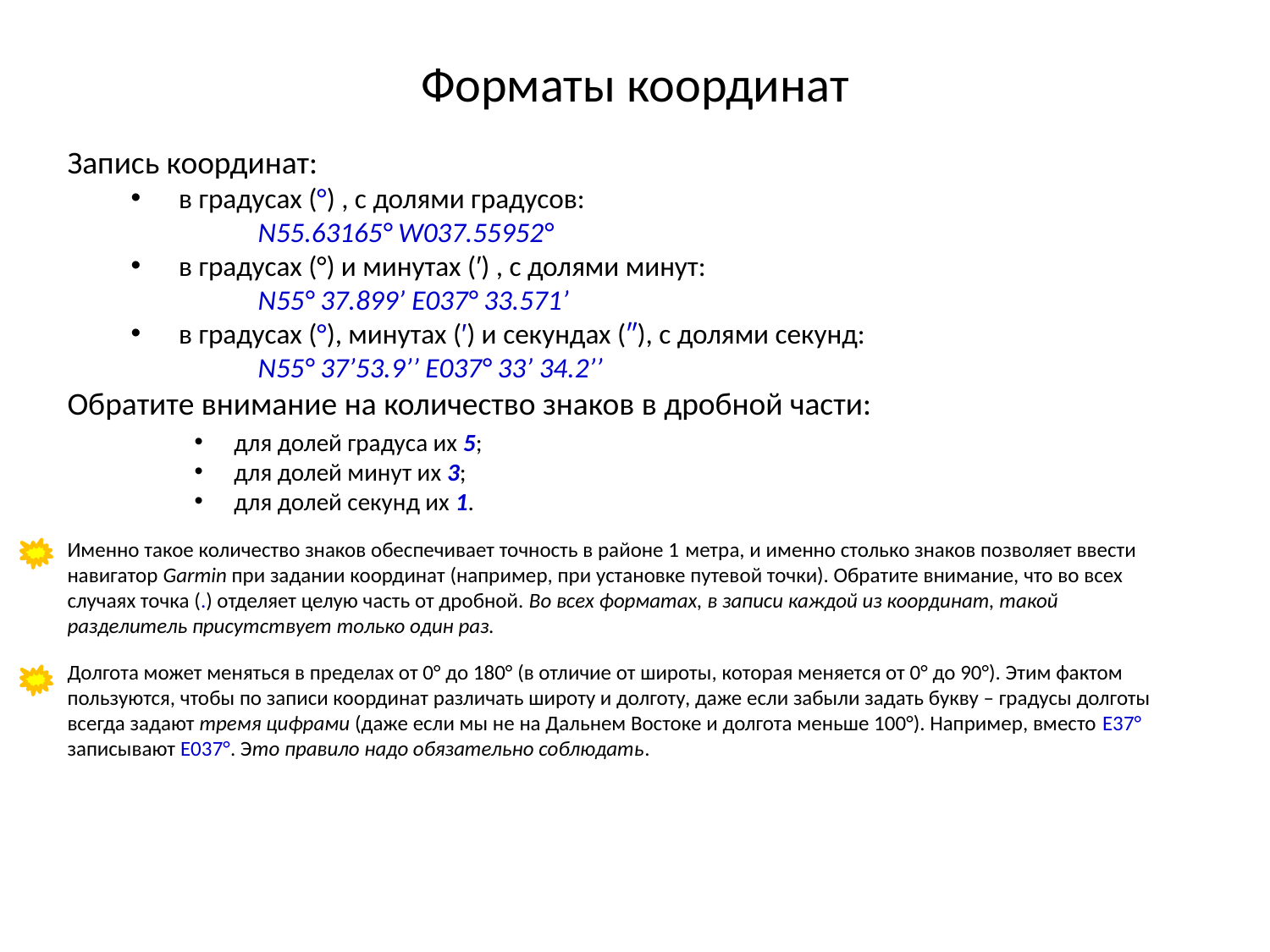

# Форматы координат
Запись координат:
в градусах (°) , с долями градусов:
N55.63165° W037.55952°
в градусах (°) и минутах (′) , с долями минут:
N55° 37.899’ E037° 33.571’
в градусах (°), минутах (′) и секундах (″), с долями секунд:
N55° 37’53.9’’ E037° 33’ 34.2’’
Обратите внимание на количество знаков в дробной части:
для долей градуса их 5;
для долей минут их 3;
для долей секунд их 1.
Именно такое количество знаков обеспечивает точность в районе 1 метра, и именно столько знаков позволяет ввести навигатор Garmin при задании координат (например, при установке путевой точки). Обратите внимание, что во всех случаях точка (.) отделяет целую часть от дробной. Во всех форматах, в записи каждой из координат, такой разделитель присутствует только один раз.
Долгота может меняться в пределах от 0° до 180° (в отличие от широты, которая меняется от 0° до 90°). Этим фактом пользуются, чтобы по записи координат различать широту и долготу, даже если забыли задать букву – градусы долготы всегда задают тремя цифрами (даже если мы не на Дальнем Востоке и долгота меньше 100°). Например, вместо E37° записывают E037°. Это правило надо обязательно соблюдать.